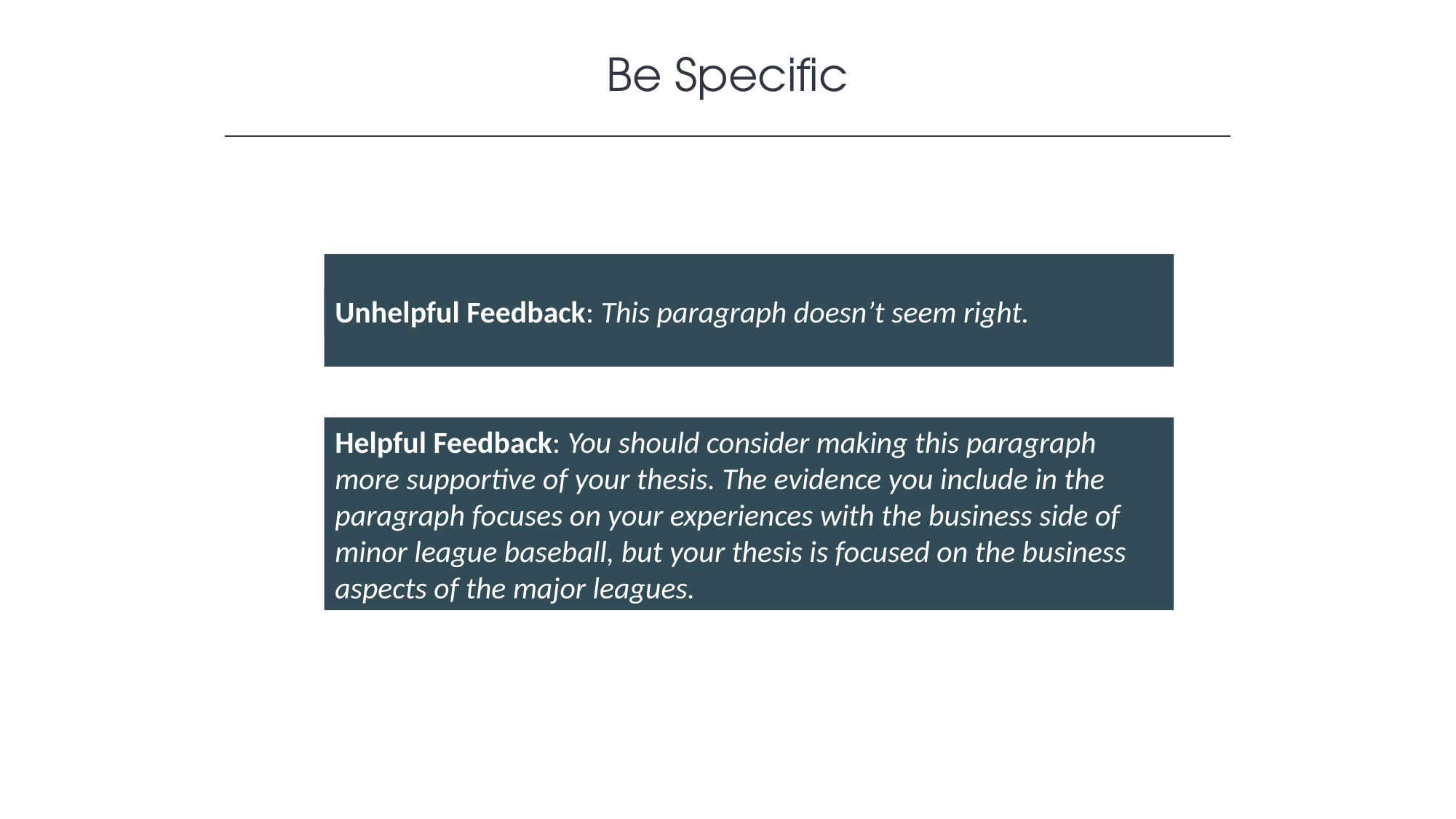

Be Specific
HAWKES LEARNING

Unhelpful Feedback: This paragraph doesn’t seem right.
Helpful Feedback: You should consider making this paragraph more supportive of your thesis. The evidence you include in the paragraph focuses on your experiences with the business side of minor league baseball, but your thesis is focused on the business aspects of the major leagues.